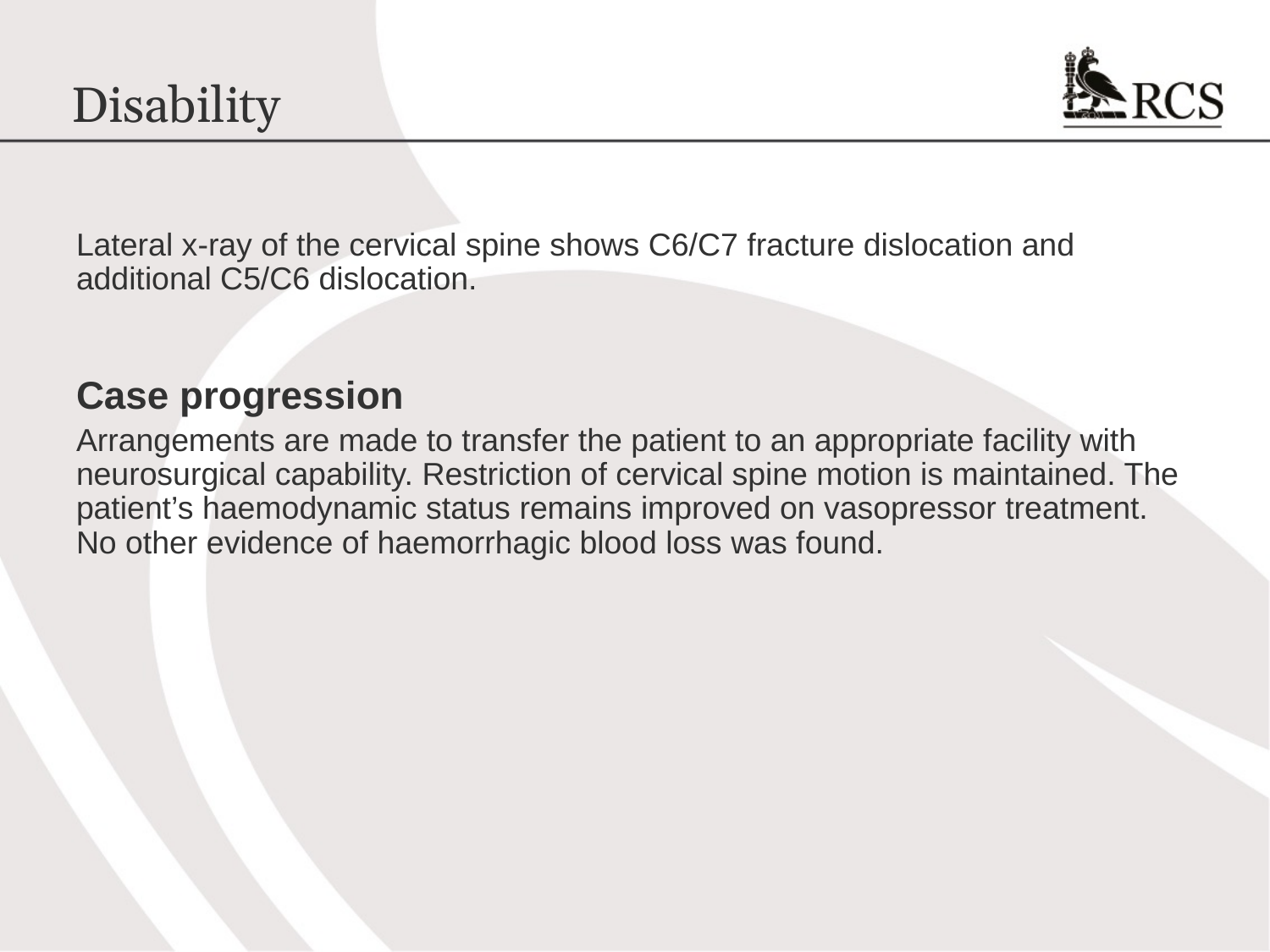

# Disability
Lateral x-ray of the cervical spine shows C6/C7 fracture dislocation and additional C5/C6 dislocation.

Case progression
Arrangements are made to transfer the patient to an appropriate facility with neurosurgical capability. Restriction of cervical spine motion is maintained. The patient’s haemodynamic status remains improved on vasopressor treatment. No other evidence of haemorrhagic blood loss was found.